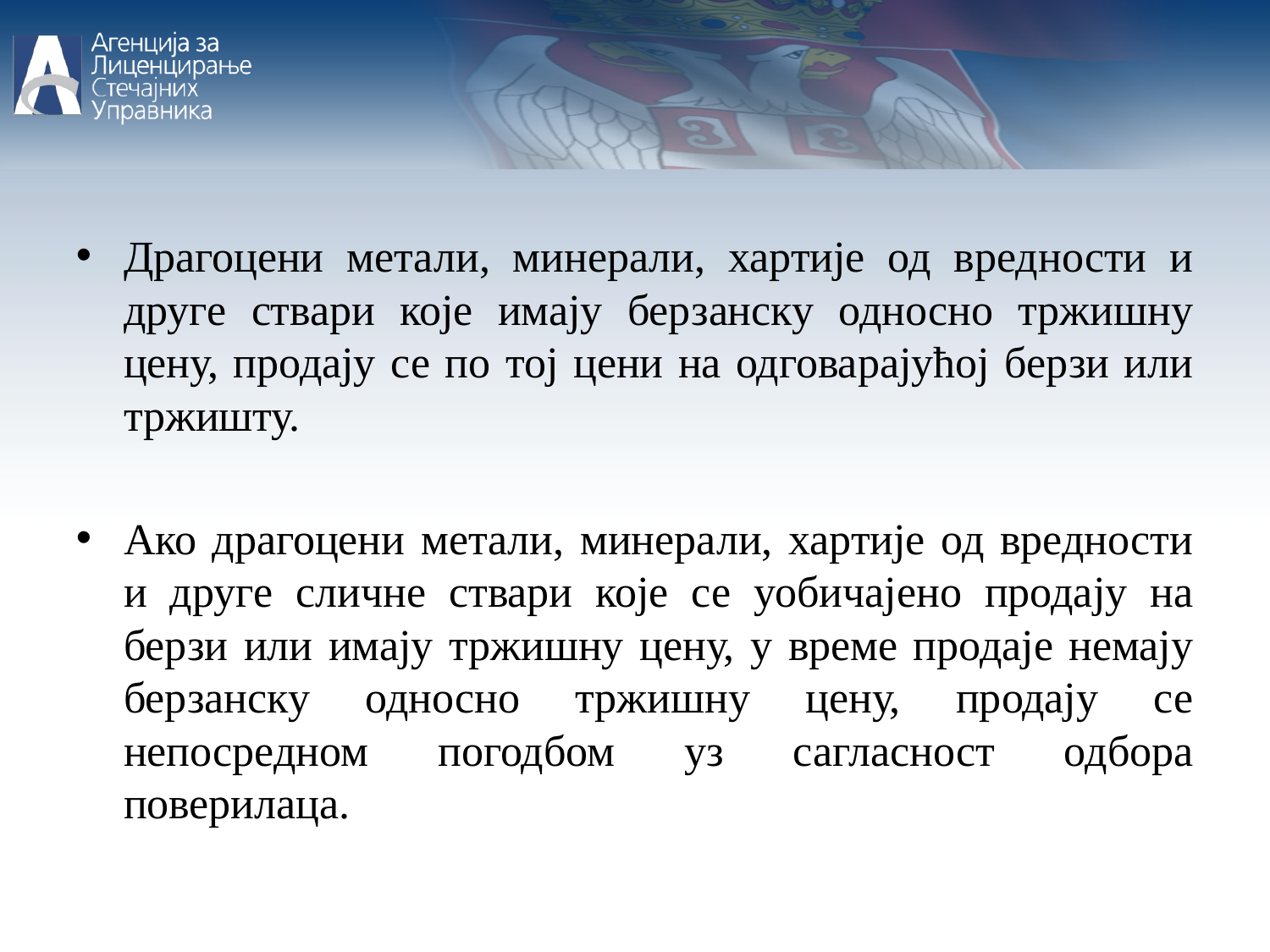

Драгоцени метали, минерали, хартије од вредности и друге ствари које имају берзанску односно тржишну цену, продају се по тој цени на одговарајућој берзи или тржишту.

Ако драгоцени метали, минерали, хартије од вредности и друге сличне ствари које се уобичајено продају на берзи или имају тржишну цену, у време продаје немају берзанску односно тржишну цену, продају се непосредном погодбом уз сагласност одбора поверилаца.